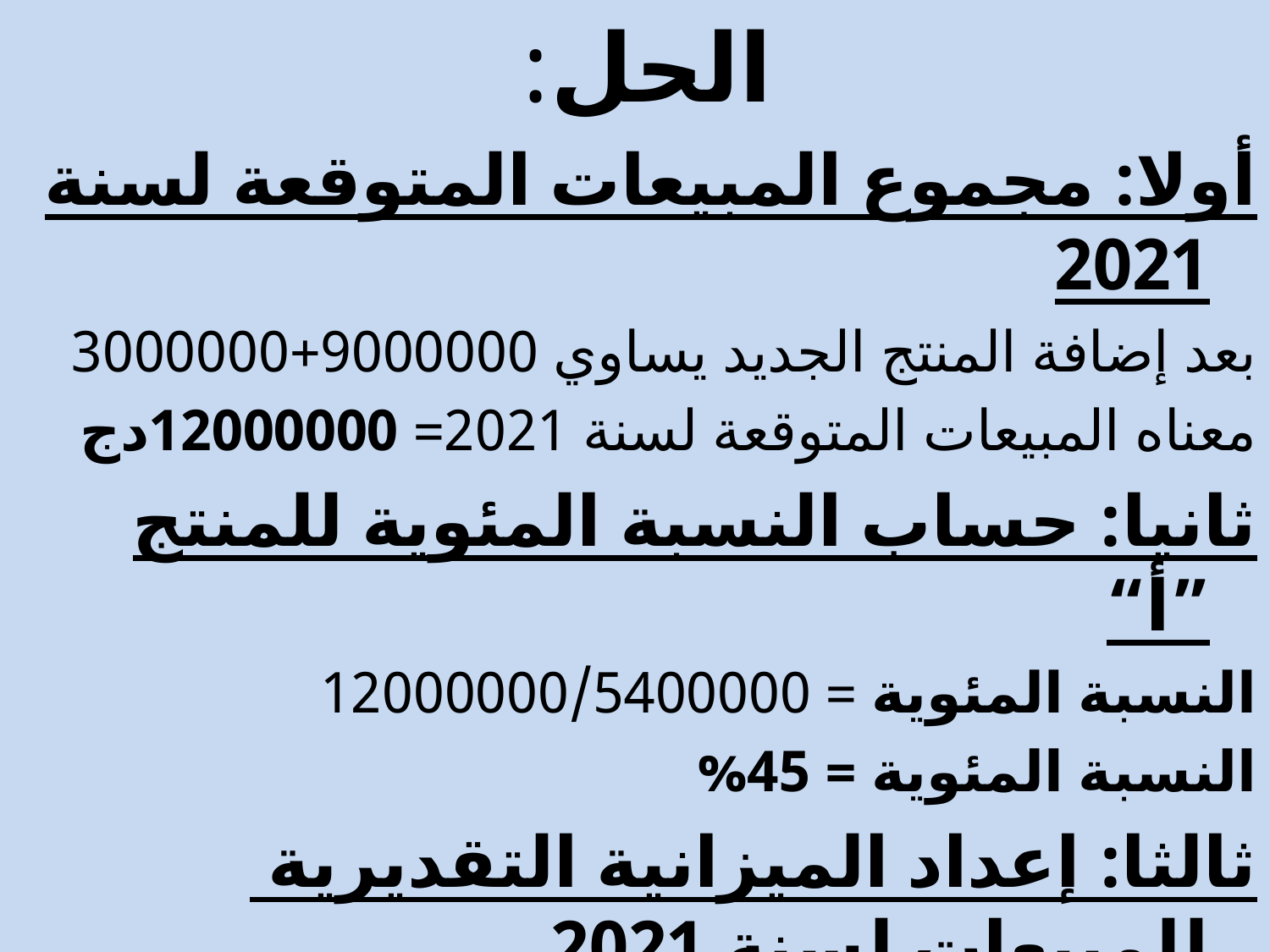

الحل:
أولا: مجموع المبيعات المتوقعة لسنة 2021
بعد إضافة المنتج الجديد يساوي 9000000+3000000
معناه المبيعات المتوقعة لسنة 2021= 12000000دج
ثانيا: حساب النسبة المئوية للمنتج ”أ“
النسبة المئوية = 12000000/5400000
النسبة المئوية = 45%
ثالثا: إعداد الميزانية التقديرية  للمبيعات لسنة 2021